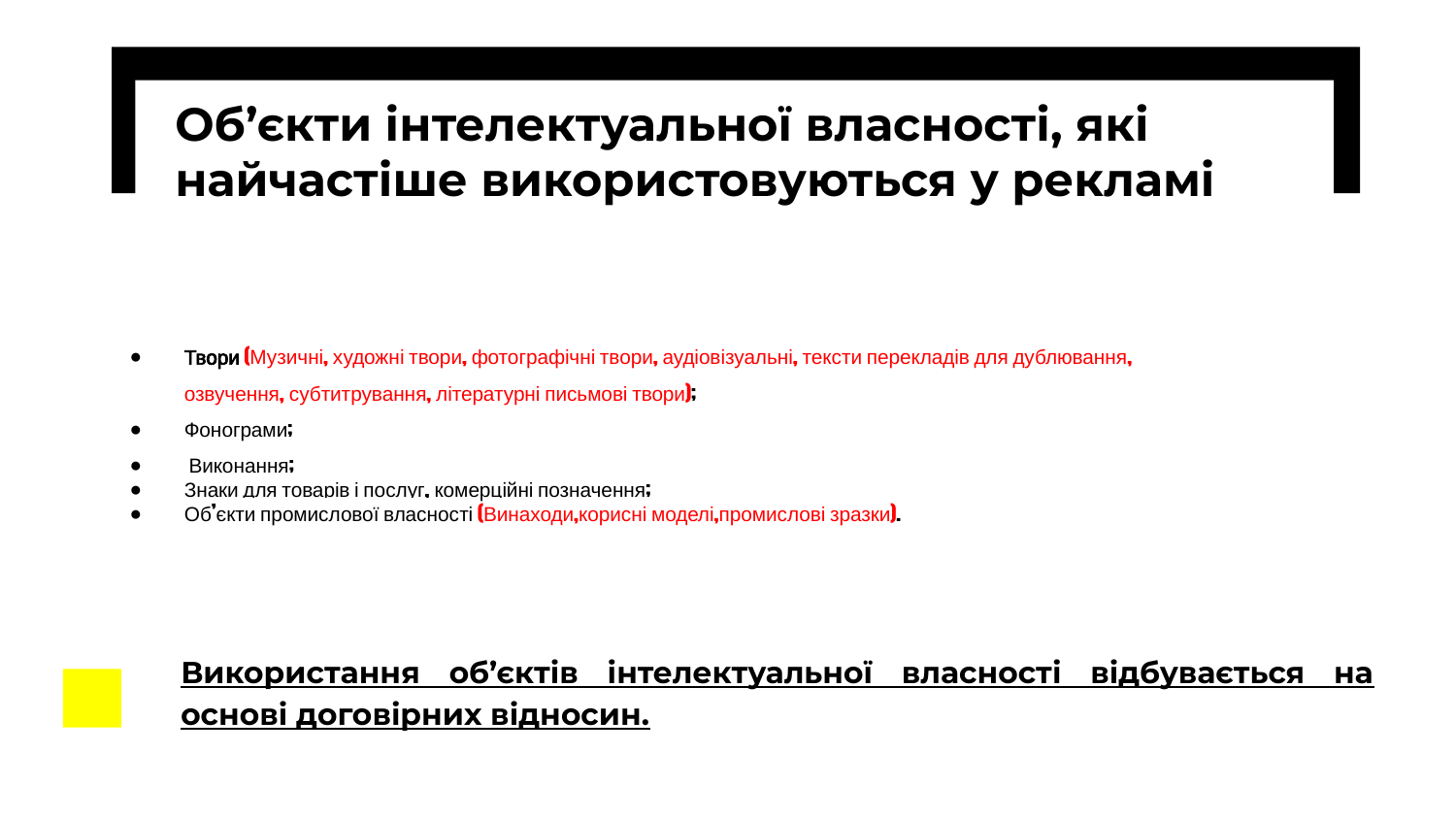

Об’єкти інтелектуальної власності, які найчастіше використовуються у рекламі
Твори (Музичні, художні твори, фотографічні твори, аудіовізуальні, тексти перекладів для дублювання, озвучення, субтитрування, літературні письмові твори);
Фонограми;
 Виконання;
Знаки для товарів і послуг, комерційні позначення;
Об’єкти промислової власності (Винаходи,корисні моделі,промислові зразки).

Використання об’єктів інтелектуальної власності відбувається на основі договірних відносин.